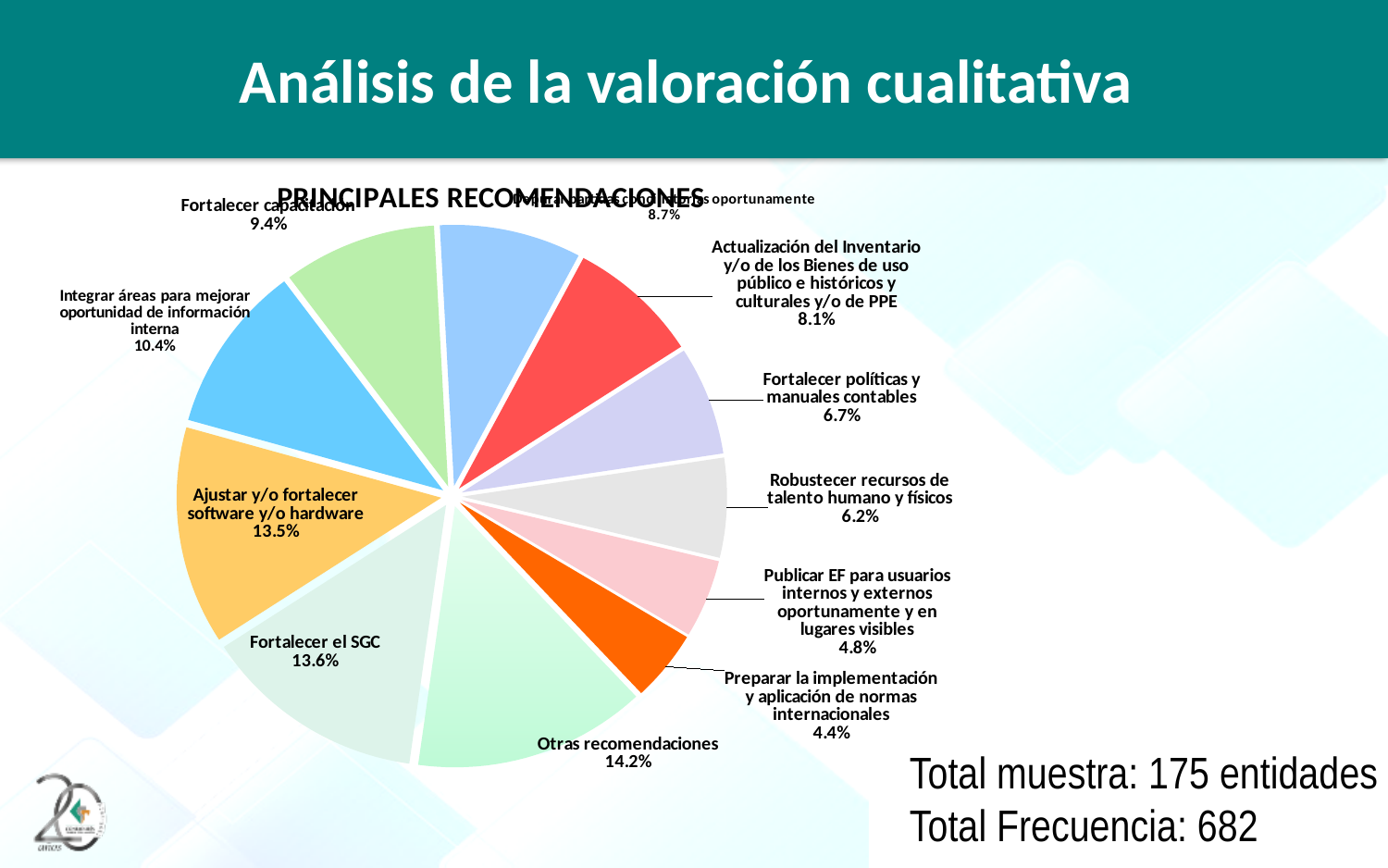

# Análisis de la valoración cualitativa

### Chart: PRINCIPALES RECOMENDACIONES

| Category |  |
|---|---|
| Fortalecer el SGC | 93.0 |
| Ajustar y/o fortalecer software y/o hardware | 92.0 |
| Integrar áreas para mejorar oportunidad de información interna | 71.0 |
| Fortalecer capacitación | 64.0 |
| Depurar partidas conciliatorias oportunamente | 59.0 |
| Actualización del Inventario y/o de los Bienes de uso público e históricos y culturales y/o de PPE | 55.0 |
| Fortalecer políticas y manuales contables | 46.0 |
| Robustecer recursos de talento humano y físicos | 42.0 |
| Publicar EF para usuarios internos y externos oportunamente y en lugares visibles | 33.0 |
| Preparar la implementación y aplicación de normas internacionales | 30.0 |
| Otras recomendaciones | 97.0 |
Total muestra: 175 entidades
Total Frecuencia: 682